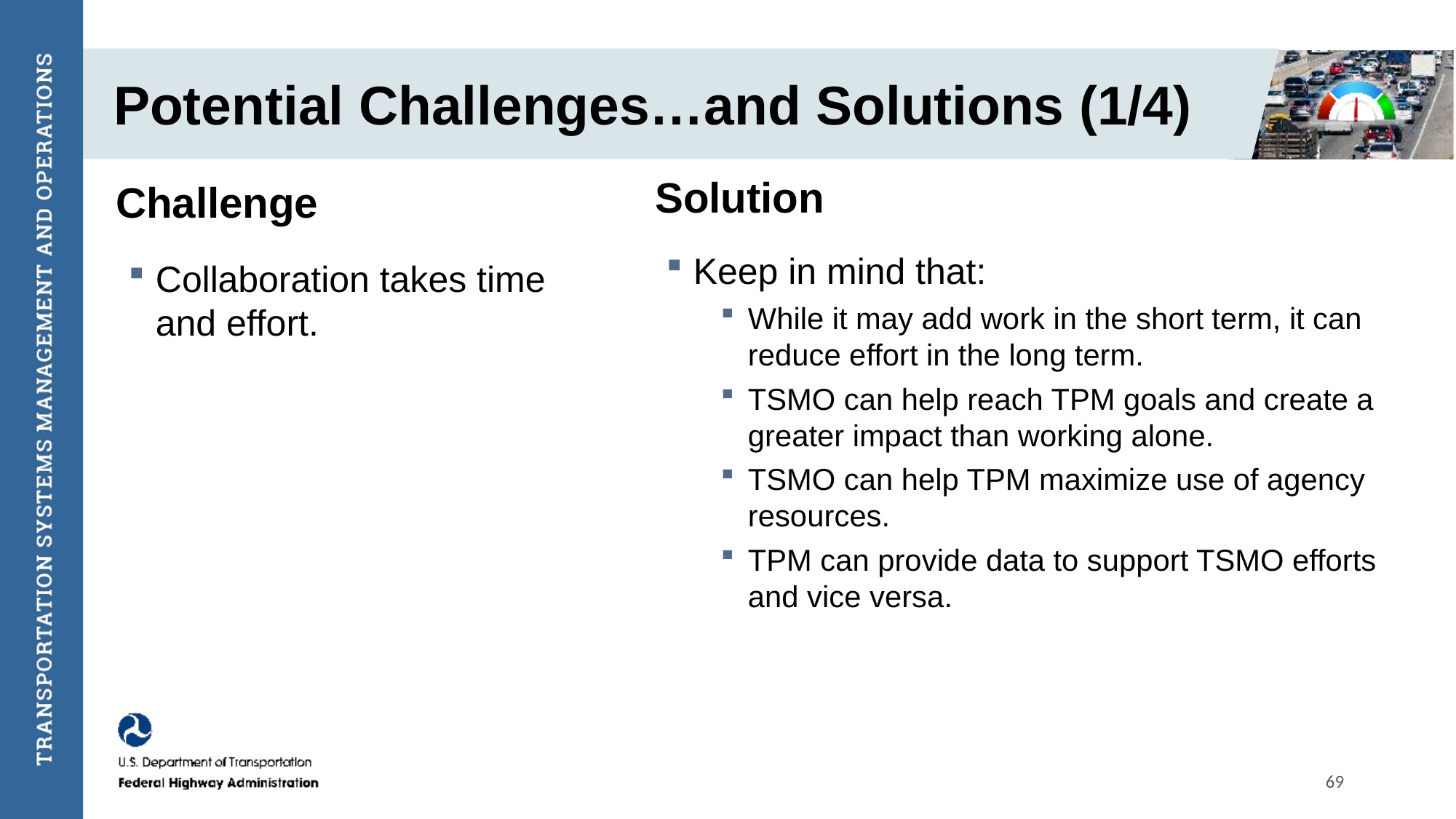

# Potential Challenges…and Solutions (1/4)
Solution
Challenge
Keep in mind that:
While it may add work in the short term, it can reduce effort in the long term.
TSMO can help reach TPM goals and create a greater impact than working alone.
TSMO can help TPM maximize use of agency resources.
TPM can provide data to support TSMO efforts and vice versa.

Collaboration takes time and effort.
69